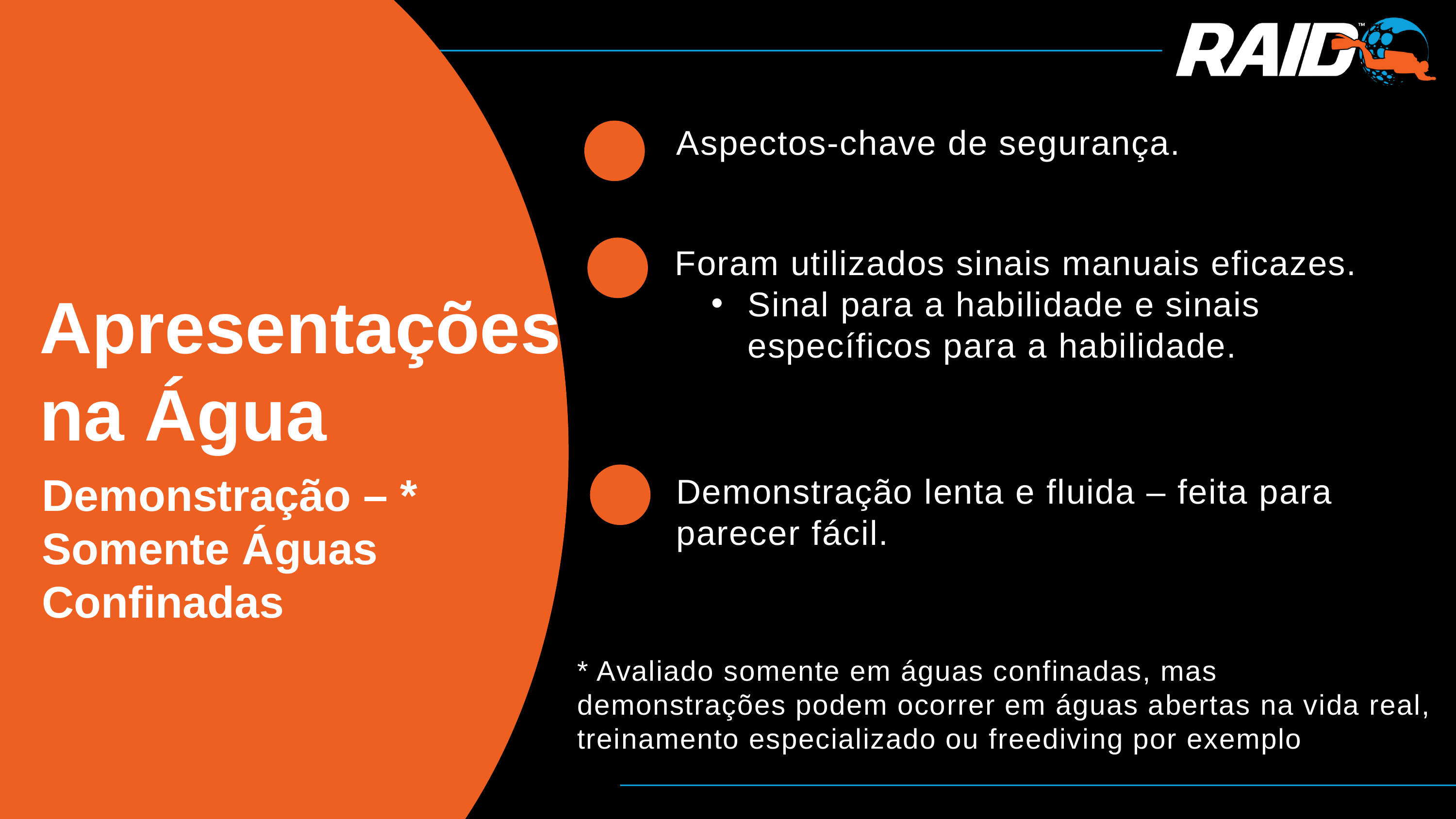

Aspectos-chave de segurança.

Foram utilizados sinais manuais eficazes.
Sinal para a habilidade e sinais específicos para a habilidade.
Apresentações na Água

Demonstração – * Somente Águas Confinadas
Demonstração lenta e fluida – feita para parecer fácil.
* Avaliado somente em águas confinadas, mas demonstrações podem ocorrer em águas abertas na vida real, treinamento especializado ou freediving por exemplo